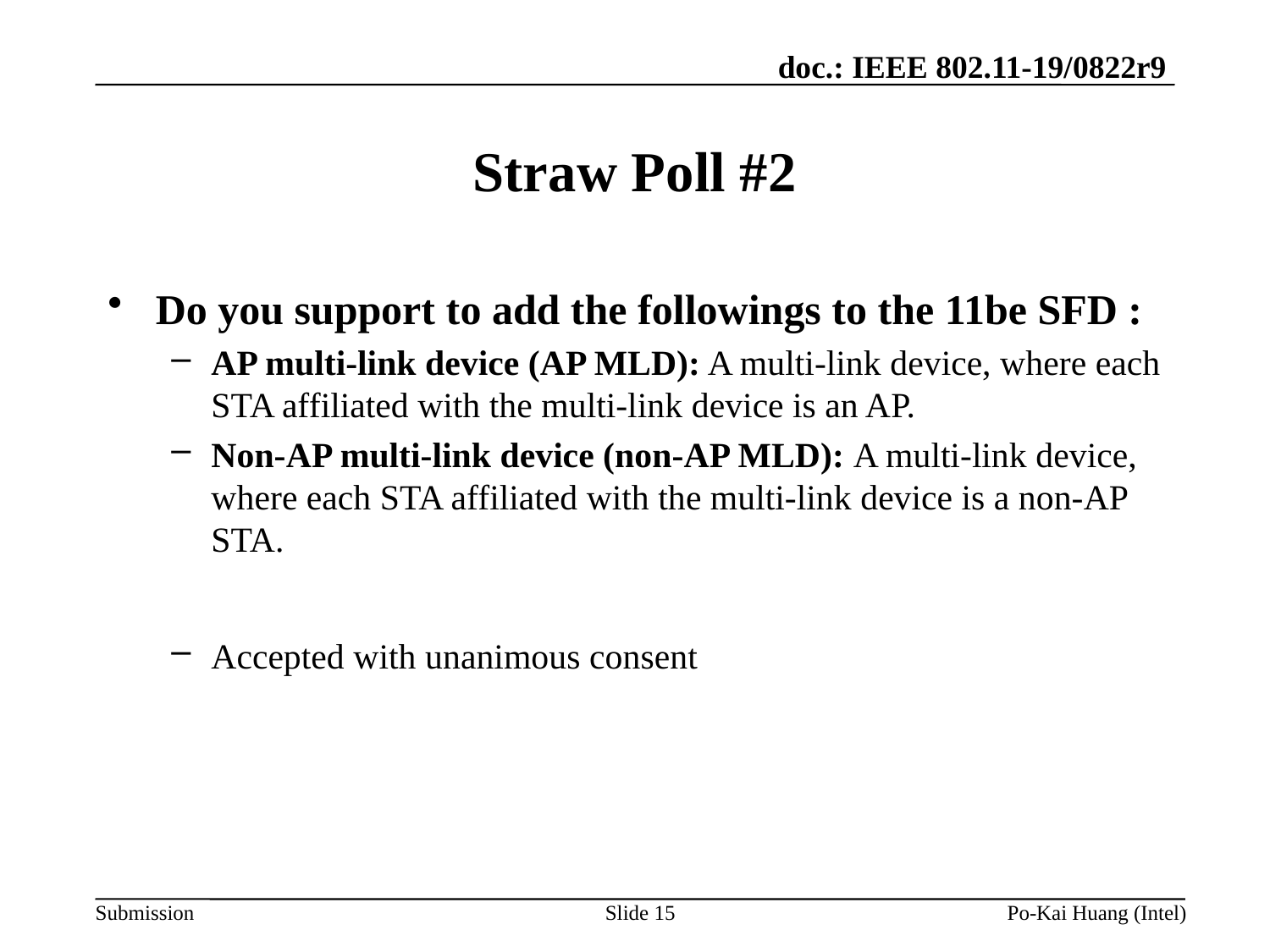

# Straw Poll #2
Do you support to add the followings to the 11be SFD :
AP multi-link device (AP MLD): A multi-link device, where each STA affiliated with the multi-link device is an AP.
Non-AP multi-link device (non-AP MLD): A multi-link device, where each STA affiliated with the multi-link device is a non-AP STA.

Accepted with unanimous consent
Slide 15
Po-Kai Huang (Intel)